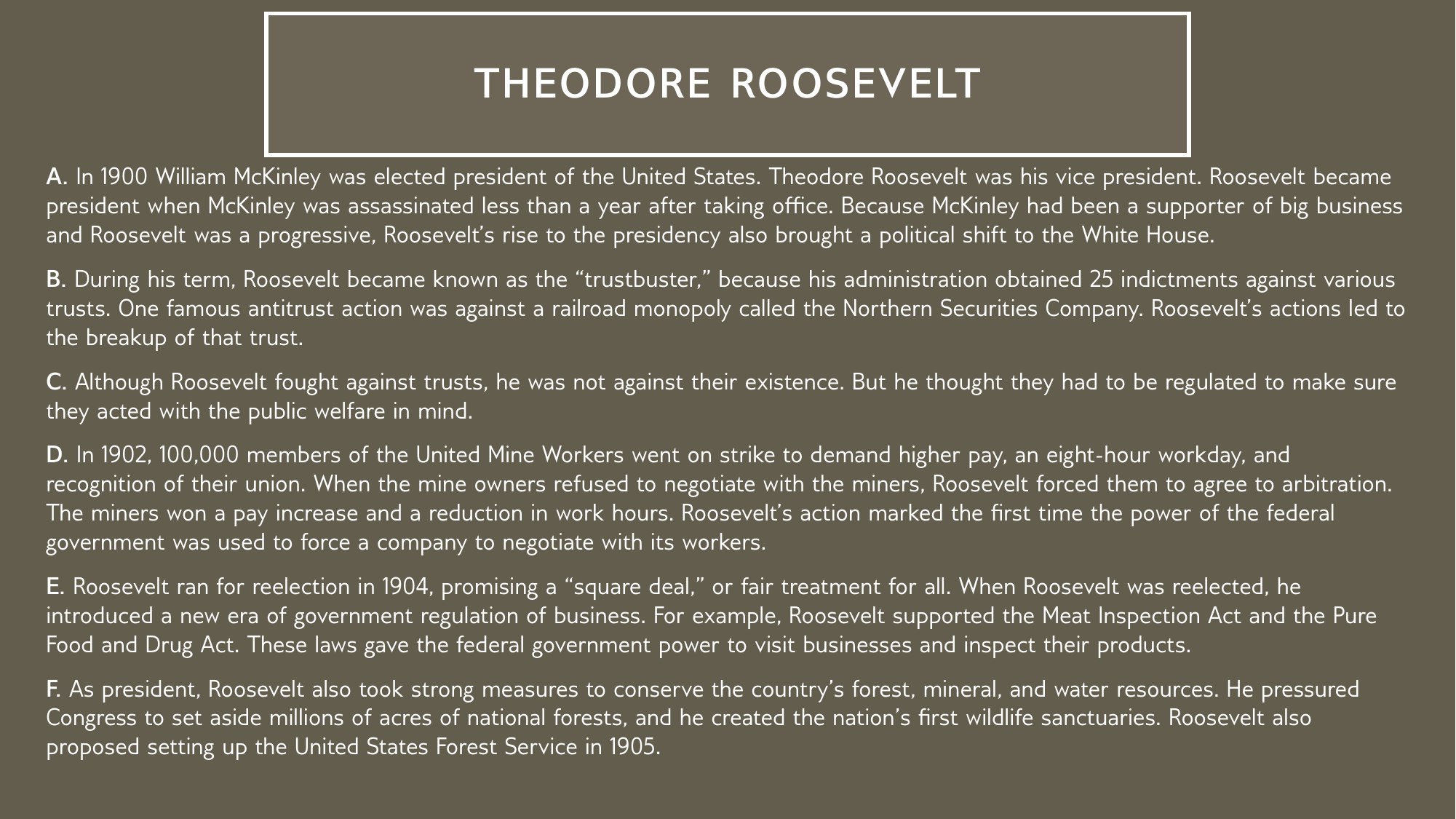

# Theodore Roosevelt
A. In 1900 William McKinley was elected president of the United States. Theodore Roosevelt was his vice president. Roosevelt became president when McKinley was assassinated less than a year after taking office. Because McKinley had been a supporter of big business and Roosevelt was a progressive, Roosevelt’s rise to the presidency also brought a political shift to the White House.
B. During his term, Roosevelt became known as the “trustbuster,” because his administration obtained 25 indictments against various trusts. One famous antitrust action was against a railroad monopoly called the Northern Securities Company. Roosevelt’s actions led to the breakup of that trust.
C. Although Roosevelt fought against trusts, he was not against their existence. But he thought they had to be regulated to make sure they acted with the public welfare in mind.
D. In 1902, 100,000 members of the United Mine Workers went on strike to demand higher pay, an eight-hour workday, and recognition of their union. When the mine owners refused to negotiate with the miners, Roosevelt forced them to agree to arbitration. The miners won a pay increase and a reduction in work hours. Roosevelt’s action marked the first time the power of the federal government was used to force a company to negotiate with its workers.
E. Roosevelt ran for reelection in 1904, promising a “square deal,” or fair treatment for all. When Roosevelt was reelected, he introduced a new era of government regulation of business. For example, Roosevelt supported the Meat Inspection Act and the Pure Food and Drug Act. These laws gave the federal government power to visit businesses and inspect their products.
F. As president, Roosevelt also took strong measures to conserve the country’s forest, mineral, and water resources. He pressured Congress to set aside millions of acres of national forests, and he created the nation’s first wildlife sanctuaries. Roosevelt also proposed setting up the United States Forest Service in 1905.